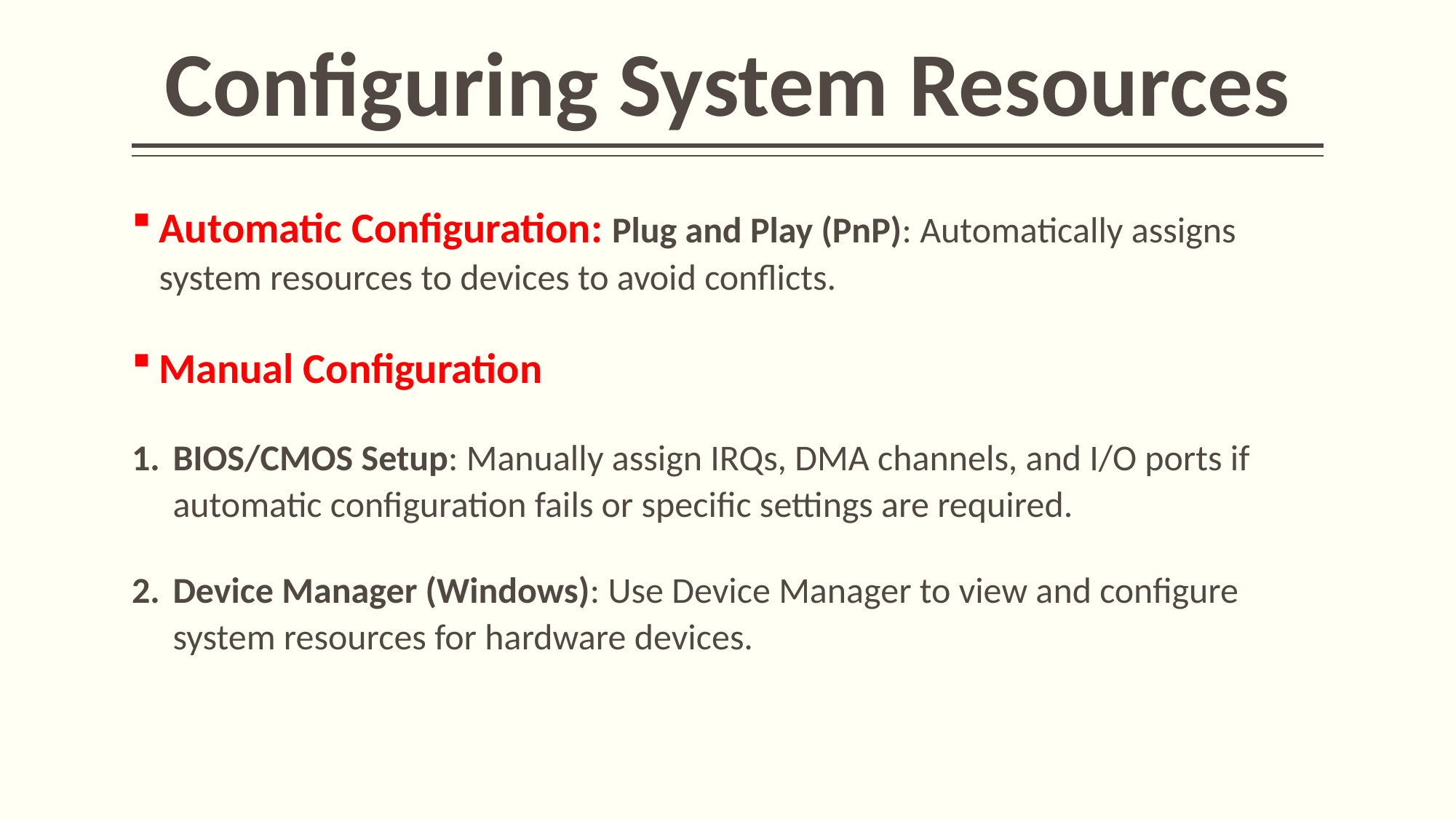

# Configuring System Resources
Automatic Configuration: Plug and Play (PnP): Automatically assigns system resources to devices to avoid conflicts.
Manual Configuration
BIOS/CMOS Setup: Manually assign IRQs, DMA channels, and I/O ports if automatic configuration fails or specific settings are required.
Device Manager (Windows): Use Device Manager to view and configure system resources for hardware devices.